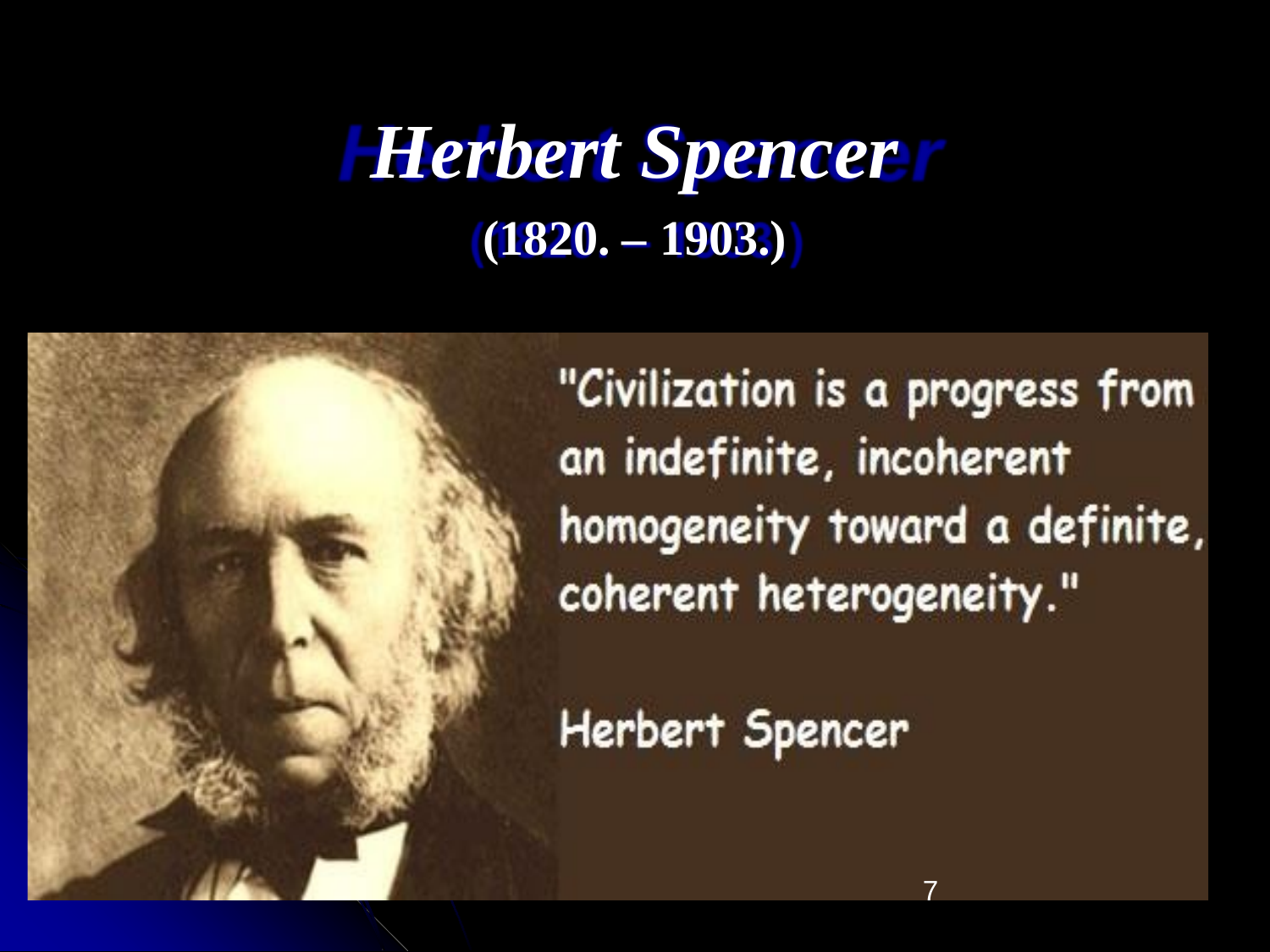

# Herbert Spencer
(1820. – 1903.)

7